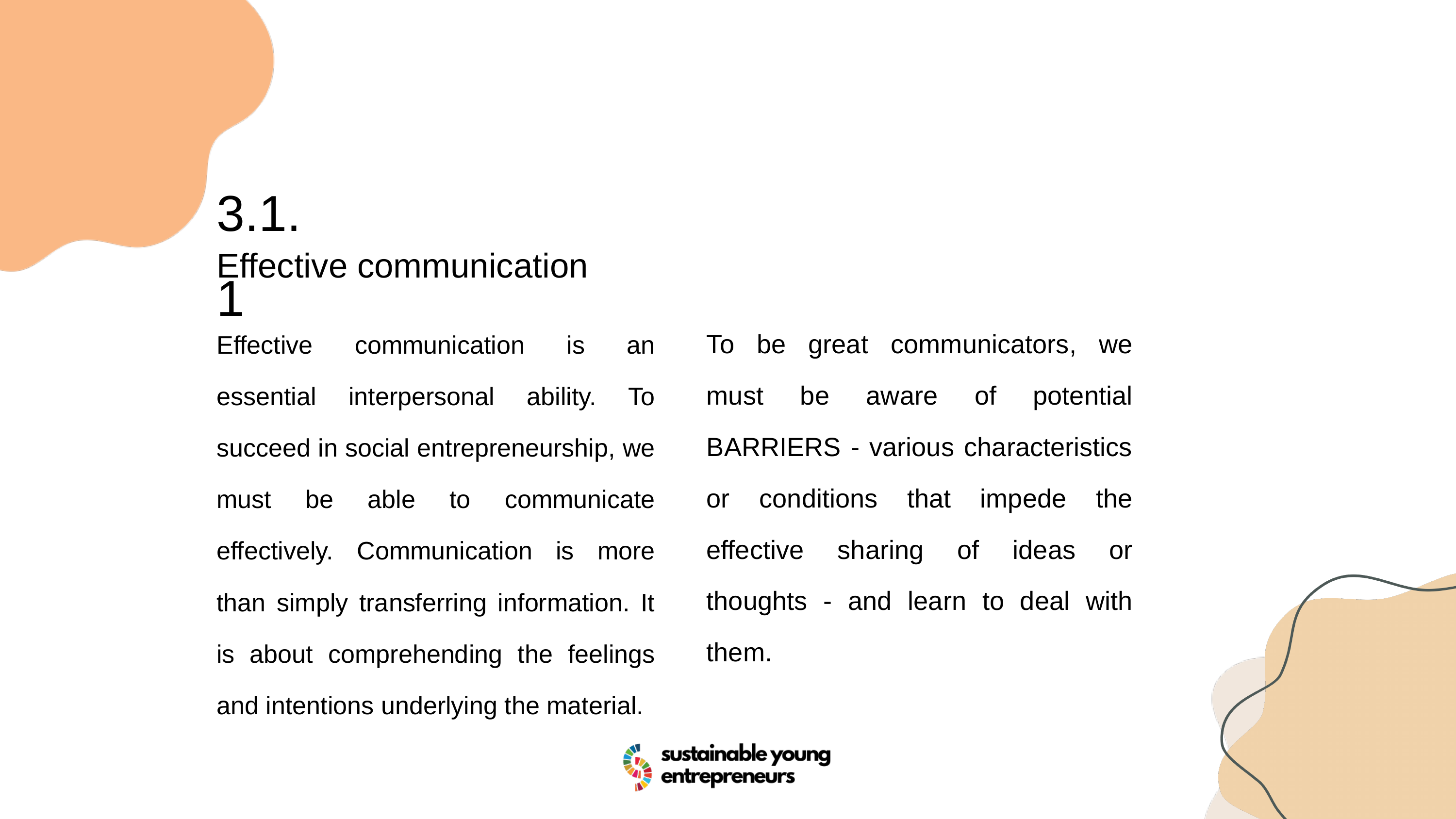

3.1.1
Effective communication
Effective communication is an essential interpersonal ability. To succeed in social entrepreneurship, we must be able to communicate effectively. Communication is more than simply transferring information. It is about comprehending the feelings and intentions underlying the material.

To be great communicators, we must be aware of potential BARRIERS - various characteristics or conditions that impede the effective sharing of ideas or thoughts - and learn to deal with them.